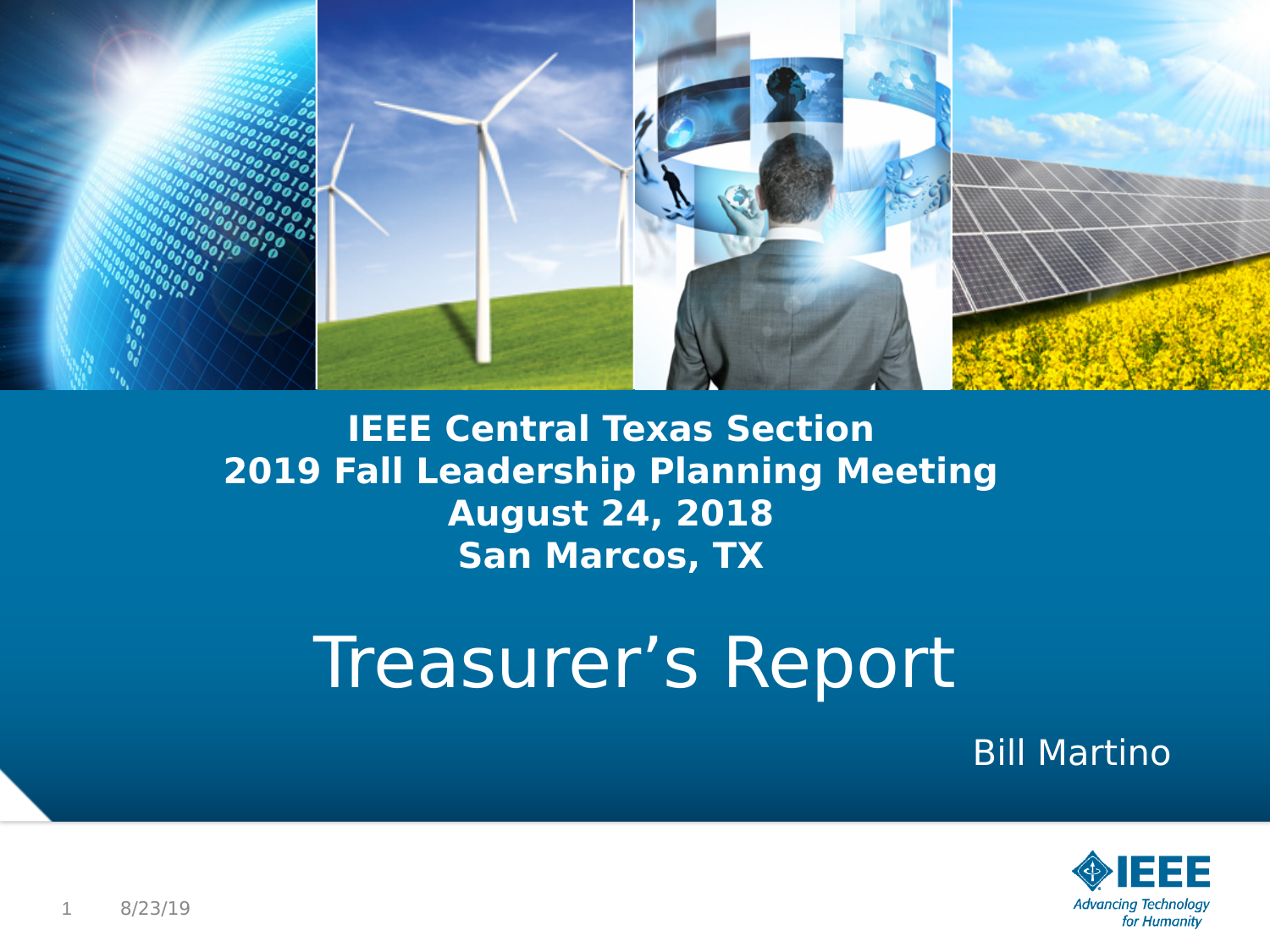

# IEEE Central Texas Section 2019 Fall Leadership Planning Meeting August 24, 2018 San Marcos, TX

Treasurer’s Report
Bill Martino
1
8/23/19